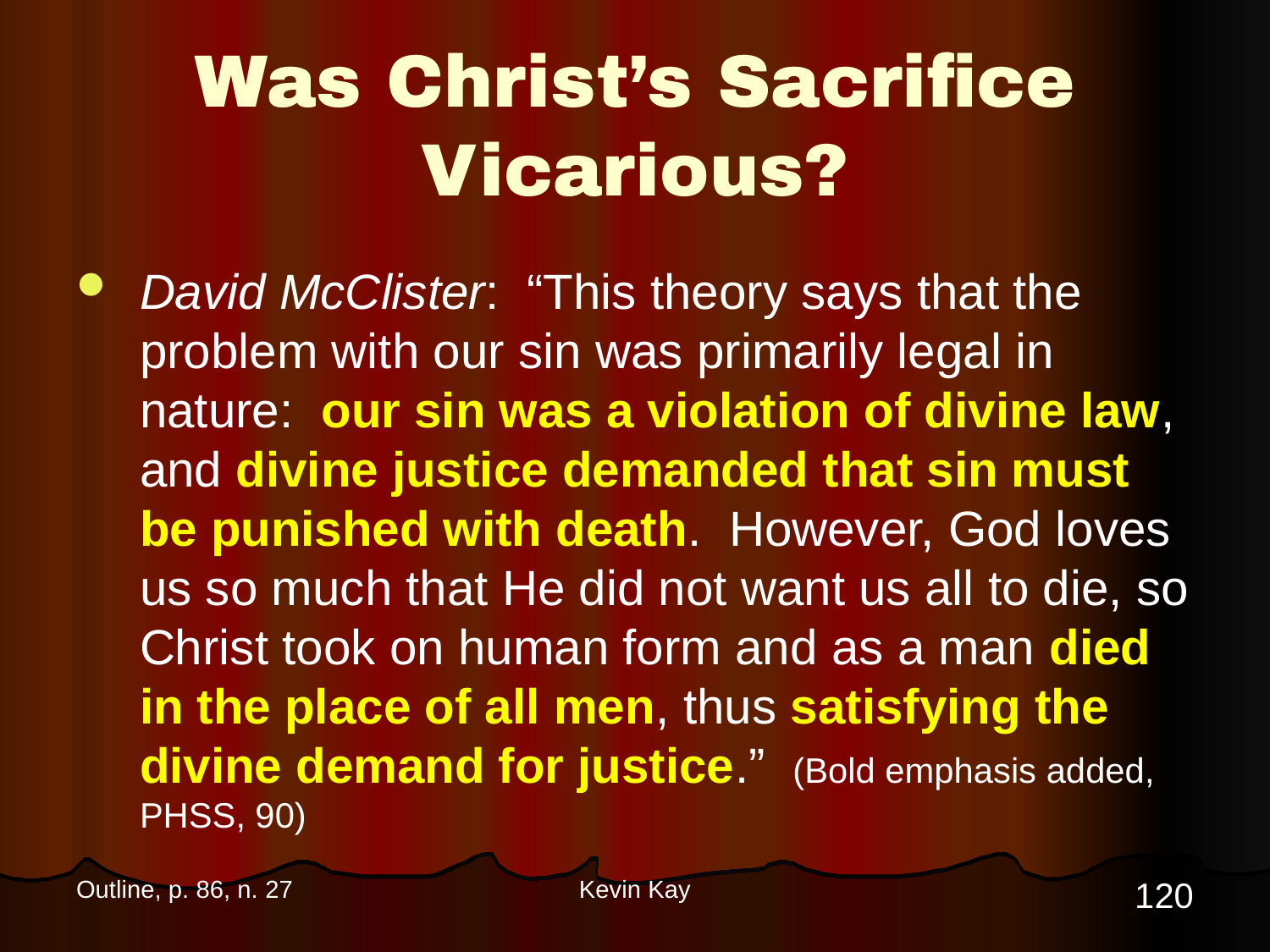

# Was Christ’s Sacrifice Vicarious?
David McClister:  “This theory says that the problem with our sin was primarily legal in nature:  our sin was a violation of divine law, and divine justice demanded that sin must be punished with death.  However, God loves us so much that He did not want us all to die, so Christ took on human form and as a man died in the place of all men, thus satisfying the divine demand for justice.”  (Bold emphasis added, PHSS, 90)
120
Outline, p. 86, n. 27
Kevin Kay